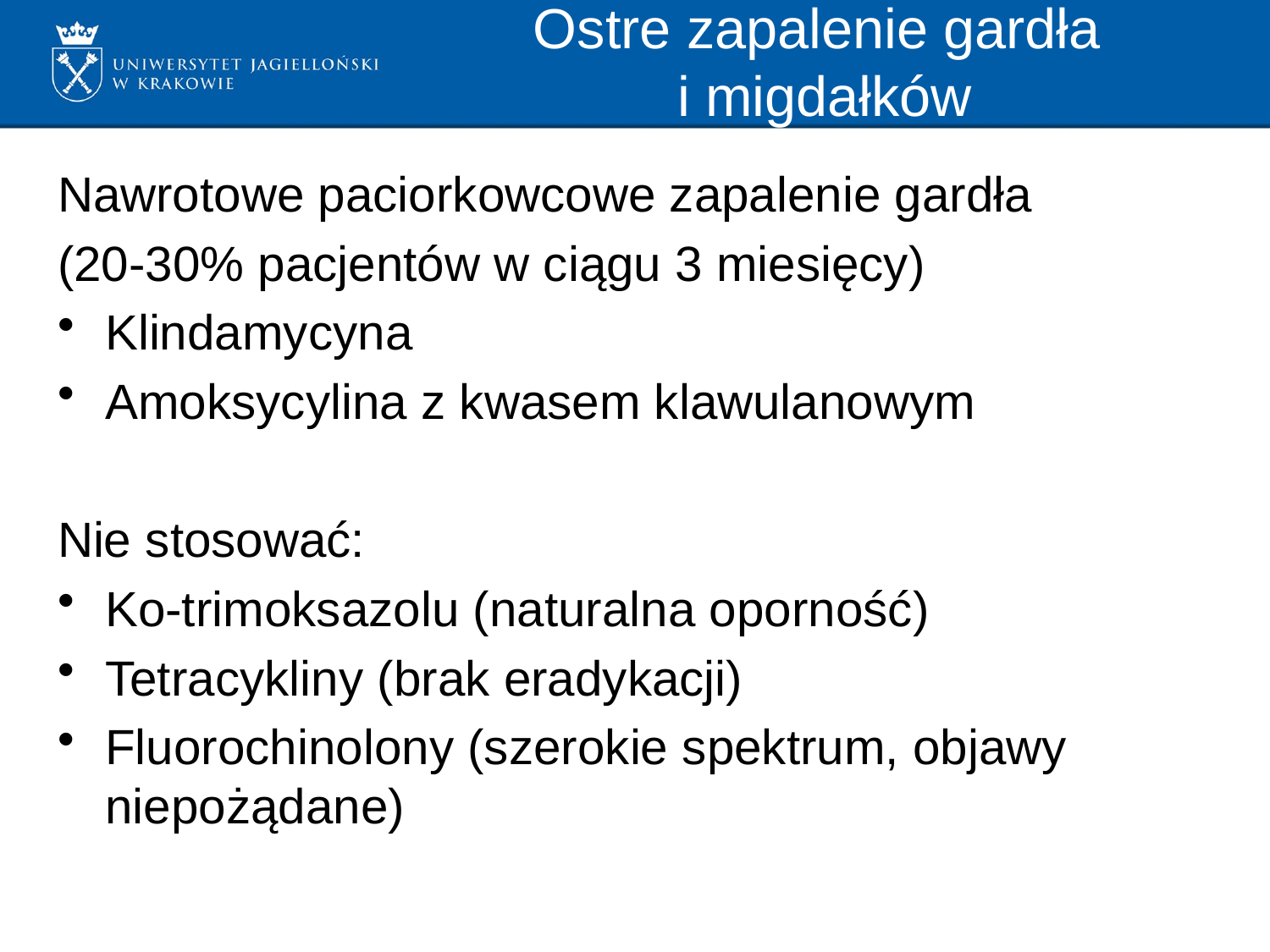

# Ostre zapalenie gardła i migdałków
Nawrotowe paciorkowcowe zapalenie gardła
(20-30% pacjentów w ciągu 3 miesięcy)
Klindamycyna
Amoksycylina z kwasem klawulanowym

Nie stosować:
Ko-trimoksazolu (naturalna oporność)
Tetracykliny (brak eradykacji)
Fluorochinolony (szerokie spektrum, objawy niepożądane)